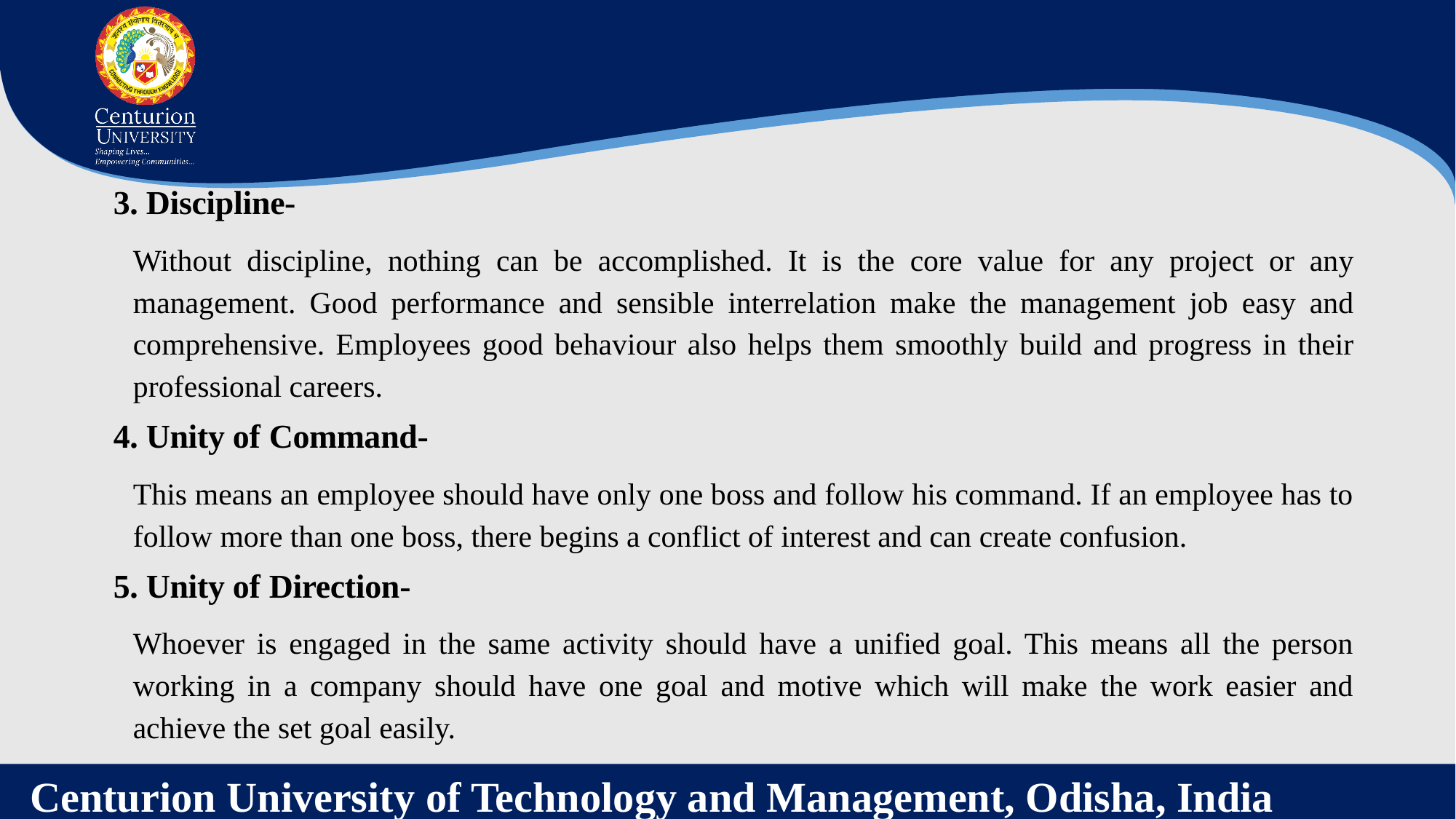

3. Discipline-
Without discipline, nothing can be accomplished. It is the core value for any project or any management. Good performance and sensible interrelation make the management job easy and comprehensive. Employees good behaviour also helps them smoothly build and progress in their professional careers.
4. Unity of Command-
This means an employee should have only one boss and follow his command. If an employee has to follow more than one boss, there begins a conflict of interest and can create confusion.
5. Unity of Direction-
Whoever is engaged in the same activity should have a unified goal. This means all the person working in a company should have one goal and motive which will make the work easier and achieve the set goal easily.